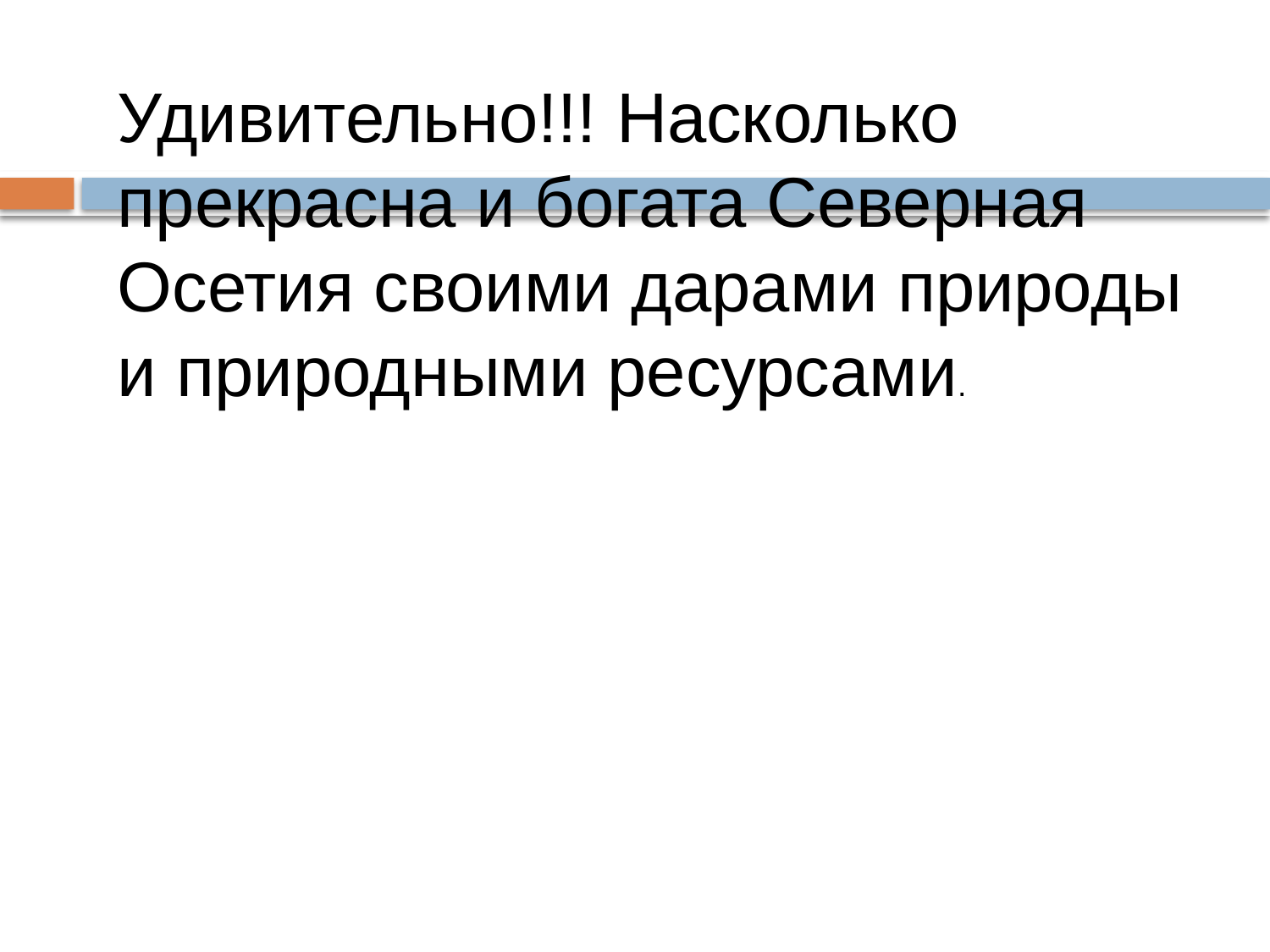

Удивительно!!! Насколько прекрасна и богата Северная Осетия своими дарами природы и природными ресурсами.